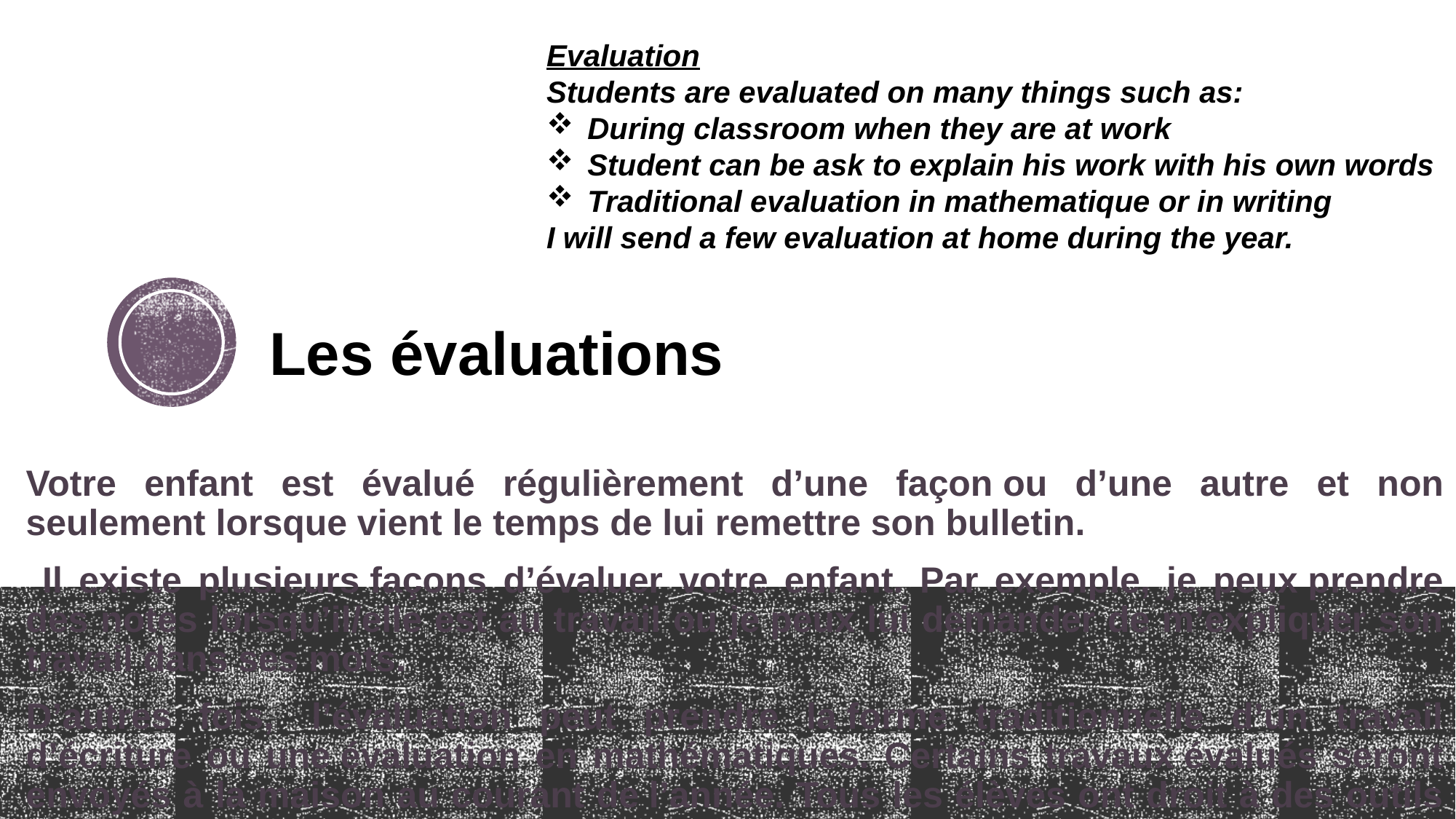

Evaluation
Students are evaluated on many things such as:
During classroom when they are at work
Student can be ask to explain his work with his own words
Traditional evaluation in mathematique or in writing
I will send a few evaluation at home during the year.
# Les évaluations​
Votre enfant est évalué régulièrement d’une façon ou d’une autre et non seulement lorsque vient le temps de lui remettre son bulletin.
 Il existe plusieurs façons d’évaluer votre enfant. Par exemple, je peux prendre des notes lorsqu’il/elle est au travail ou je peux lui demander de m’expliquer son travail dans ses mots.
D’autres fois,  l’évaluation peut prendre la forme traditionnelle d’un travail d’écriture ou une évaluation en mathématiques. Certains travaux évalués seront envoyés à la maison au courant de l’année. Tous les élèves ont droit à des outils de travail ou à du matériels de manipulation lors des évaluations.